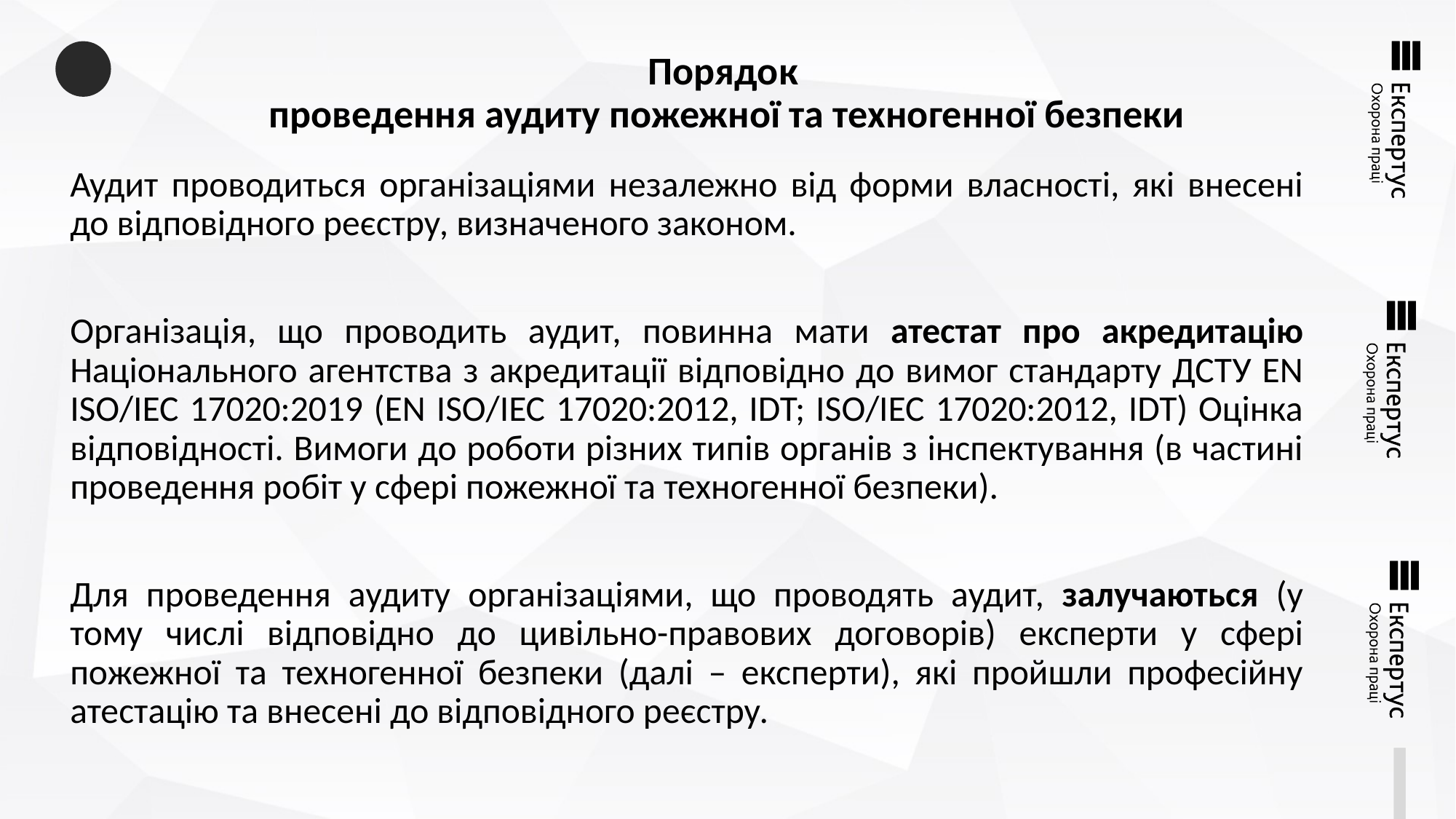

# Порядок проведення аудиту пожежної та техногенної безпеки
Аудит проводиться організаціями незалежно від форми власності, які внесені до відповідного реєстру, визначеного законом.

Організація, що проводить аудит, повинна мати атестат про акредитацію Національного агентства з акредитації відповідно до вимог стандарту ДСТУ EN ISO/IEC 17020:2019 (EN ISO/IEC 17020:2012, IDT; ISO/IEC 17020:2012, IDT) Оцінка відповідності. Вимоги до роботи різних типів органів з інспектування (в частині проведення робіт у сфері пожежної та техногенної безпеки).

Для проведення аудиту організаціями, що проводять аудит, залучаються (у тому числі відповідно до цивільно-правових договорів) експерти у сфері пожежної та техногенної безпеки (далі – експерти), які пройшли професійну атестацію та внесені до відповідного реєстру.